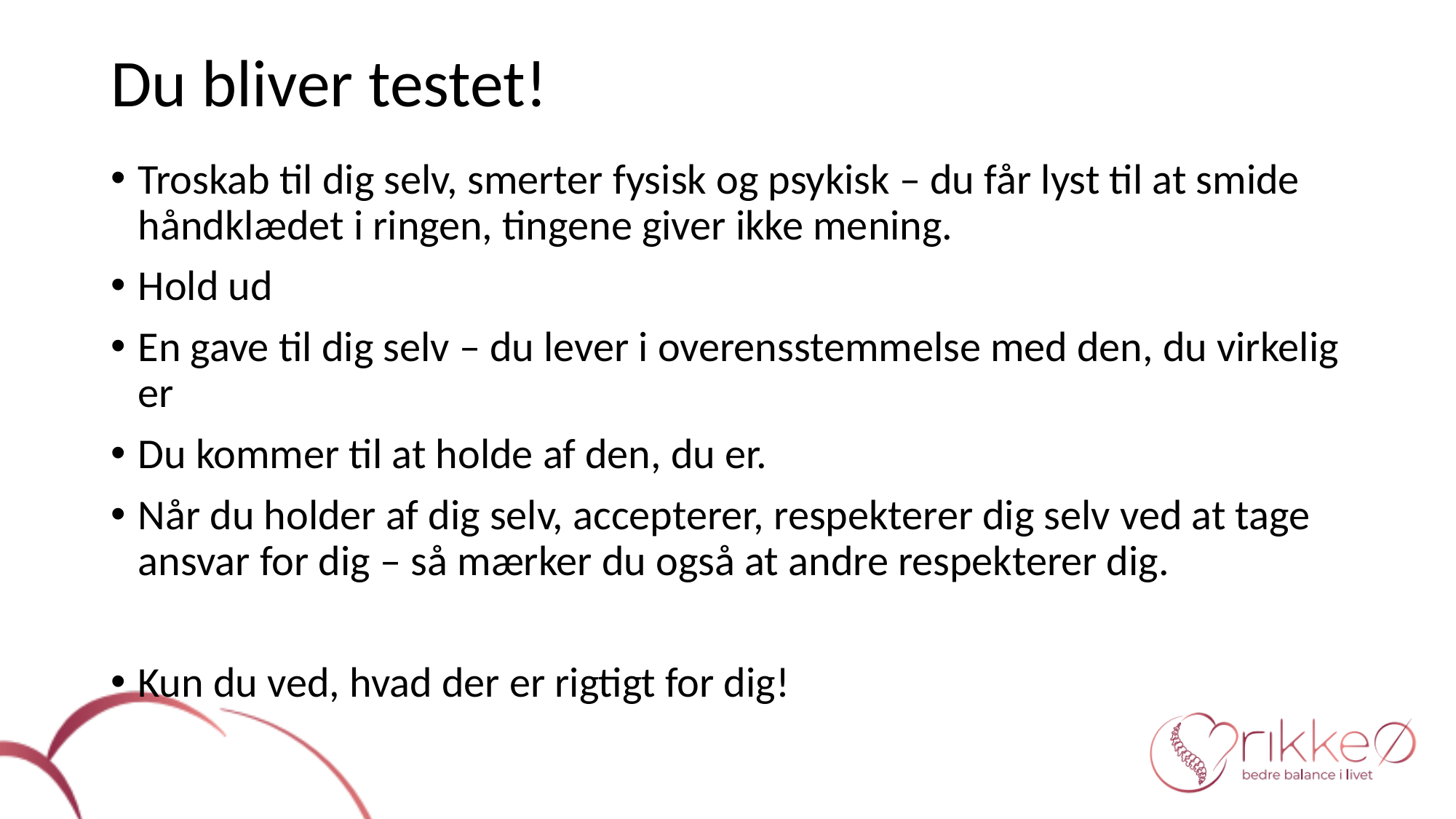

# Du bliver testet!
Troskab til dig selv, smerter fysisk og psykisk – du får lyst til at smide håndklædet i ringen, tingene giver ikke mening.
Hold ud
En gave til dig selv – du lever i overensstemmelse med den, du virkelig er
Du kommer til at holde af den, du er.
Når du holder af dig selv, accepterer, respekterer dig selv ved at tage ansvar for dig – så mærker du også at andre respekterer dig.

Kun du ved, hvad der er rigtigt for dig!